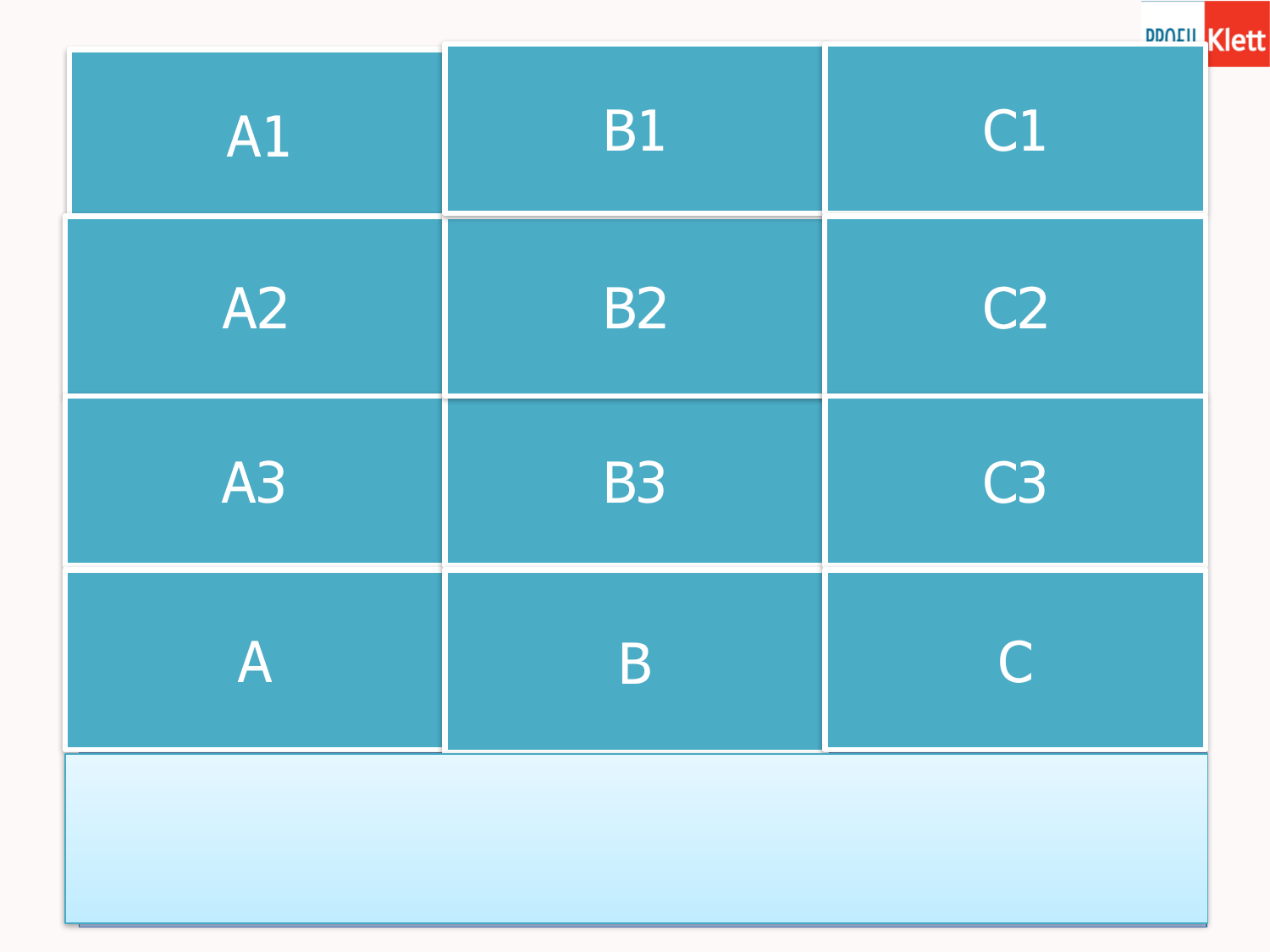

C1
B1
A1
| liječnici | liječnje | Izdavanje lijekova |
| --- | --- | --- |
| pacijenti | liječnici specijalisti | ljekarnici |
| propisuju lijekove | medicinske sestre | Liječnički recept |
| Dom zdravlja | Bolnica | Ljekarna |
| zdravstvene ustanove |  |  |
A2
B2
C2
#
A3
B3
C3

A
B
C